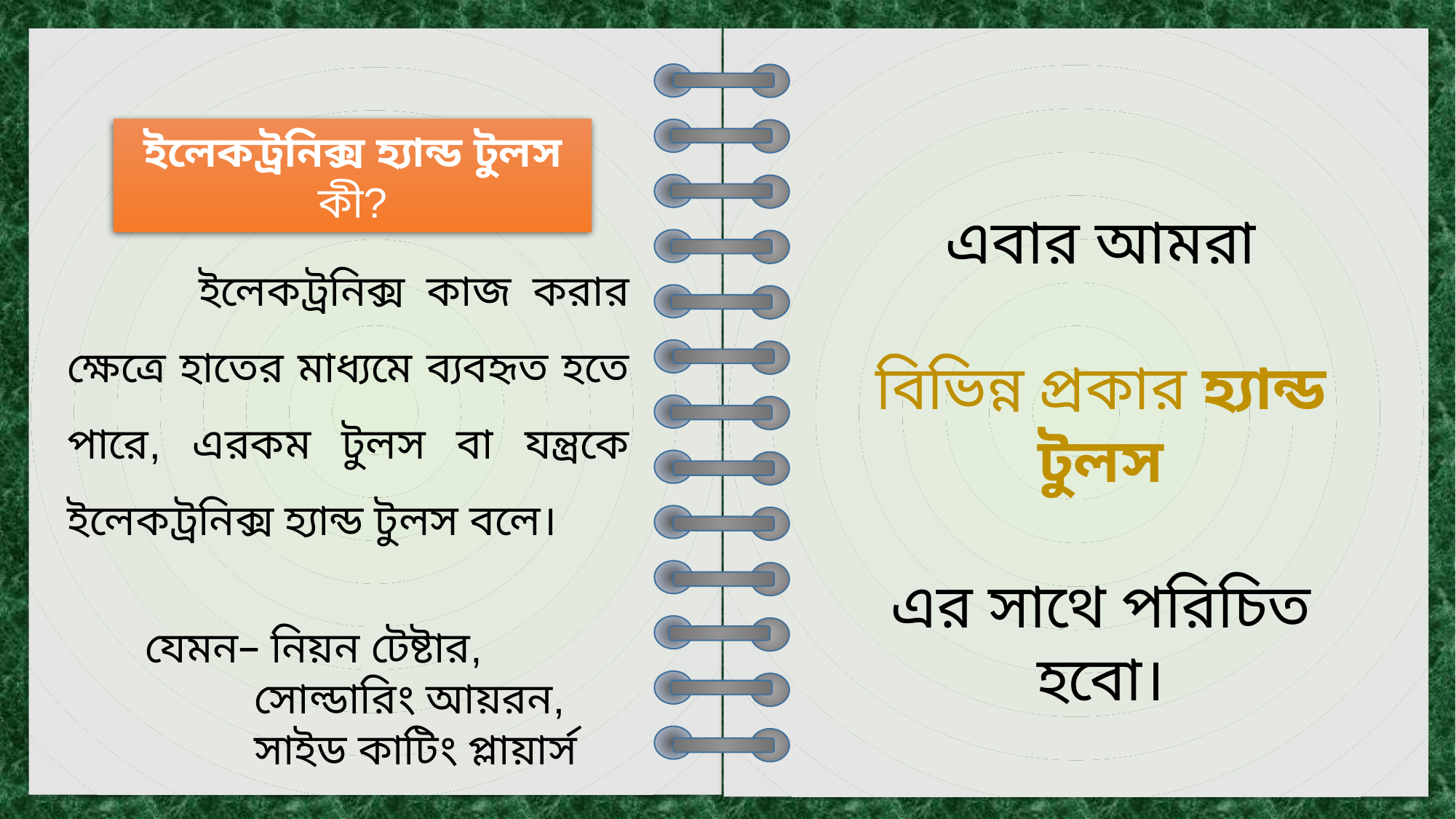

ইলেকট্রনিক্স হ্যান্ড টুলস কী?

এবার আমরা

বিভিন্ন প্রকার হ্যান্ড টুলস

এর সাথে পরিচিত হবো।

      ইলেকট্রনিক্স কাজ করার ক্ষেত্রে হাতের মাধ্যমে ব্যবহৃত হতে পারে, এরকম টুলস বা যন্ত্রকে ইলেকট্রনিক্স হ্যান্ড টুলস বলে।

       যেমন– নিয়ন টেষ্টার,
	       সোল্ডারিং আয়রন,
	       সাইড কাটিং প্লায়ার্স